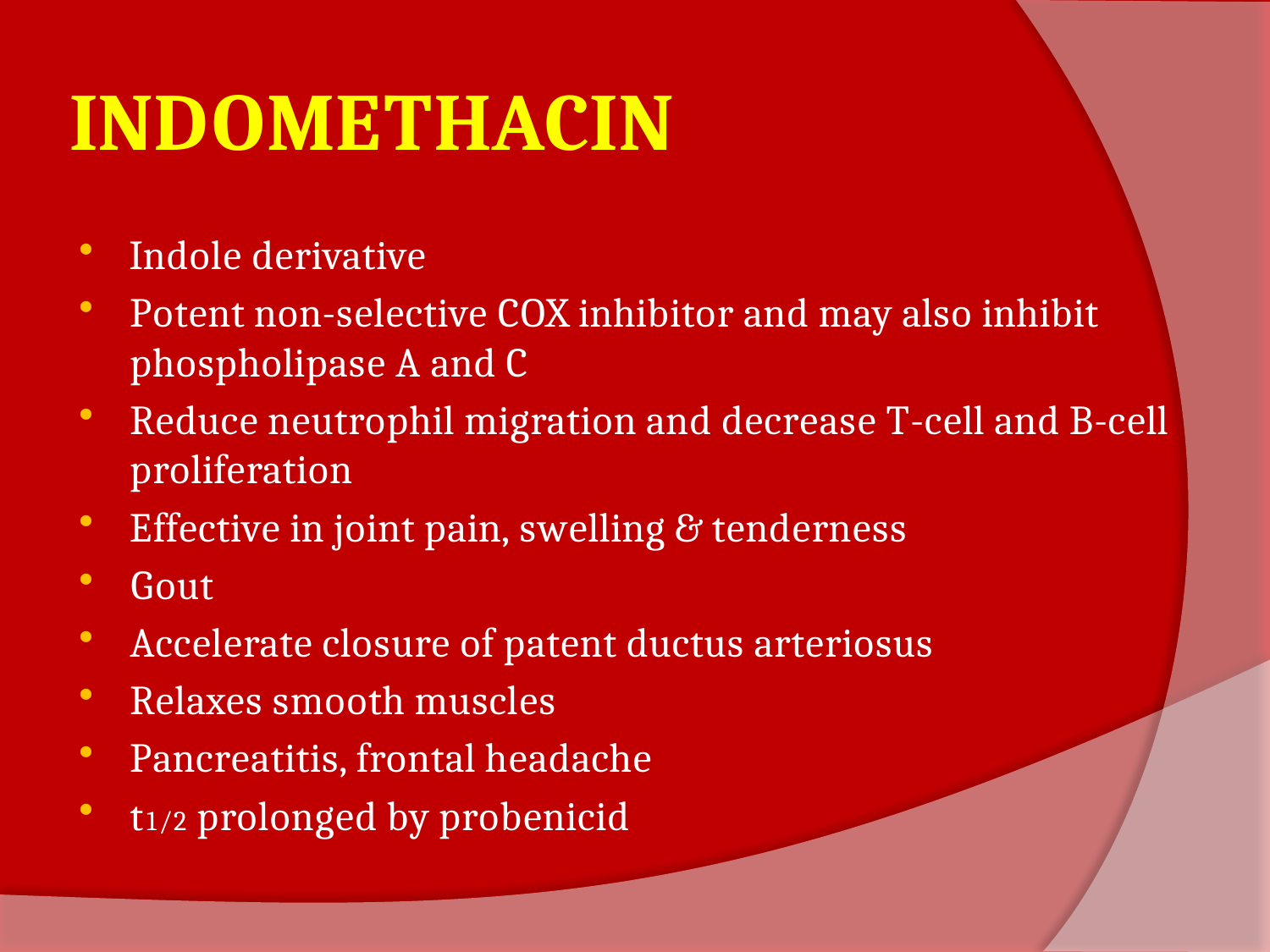

# INDOMETHACIN
Indole derivative
Potent non-selective COX inhibitor and may also inhibit phospholipase A and C
Reduce neutrophil migration and decrease T-cell and B-cell proliferation
Effective in joint pain, swelling & tenderness
Gout
Accelerate closure of patent ductus arteriosus
Relaxes smooth muscles
Pancreatitis, frontal headache
t1/2 prolonged by probenicid